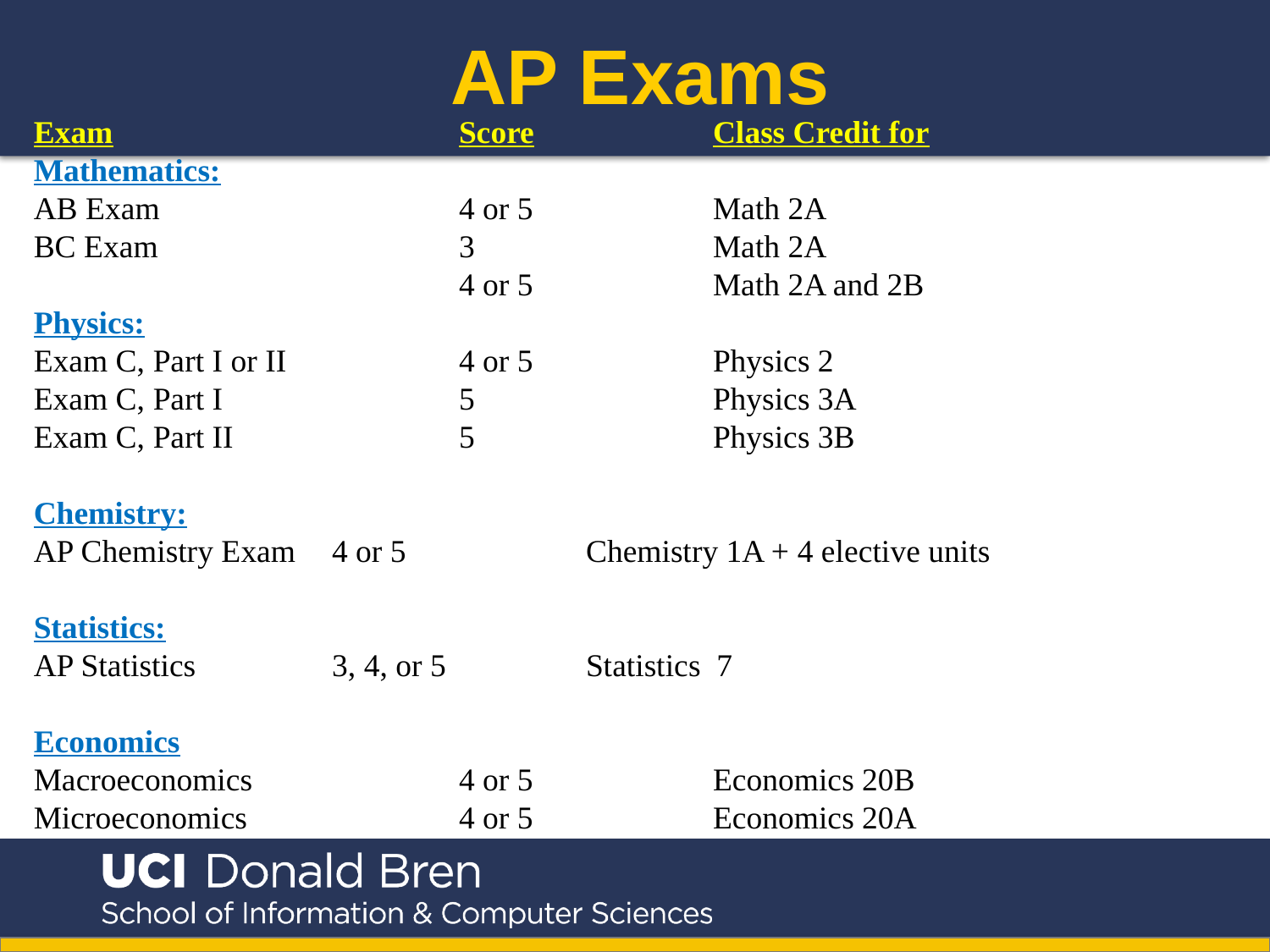

AP Exams
Exam			Score		Class Credit for
Mathematics:
AB Exam			4 or 5		Math 2A
BC Exam			3		Math 2A
				4 or 5		Math 2A and 2B
Physics:
Exam C, Part I or II		4 or 5		Physics 2
Exam C, Part I 		5		Physics 3A
Exam C, Part II		5		Physics 3B

Chemistry:
AP Chemistry Exam	4 or 5		Chemistry 1A + 4 elective units

Statistics:
AP Statistics		3, 4, or 5		Statistics  7

Economics
Macroeconomics		4 or 5		Economics 20B
Microeconomics		4 or 5		Economics 20A